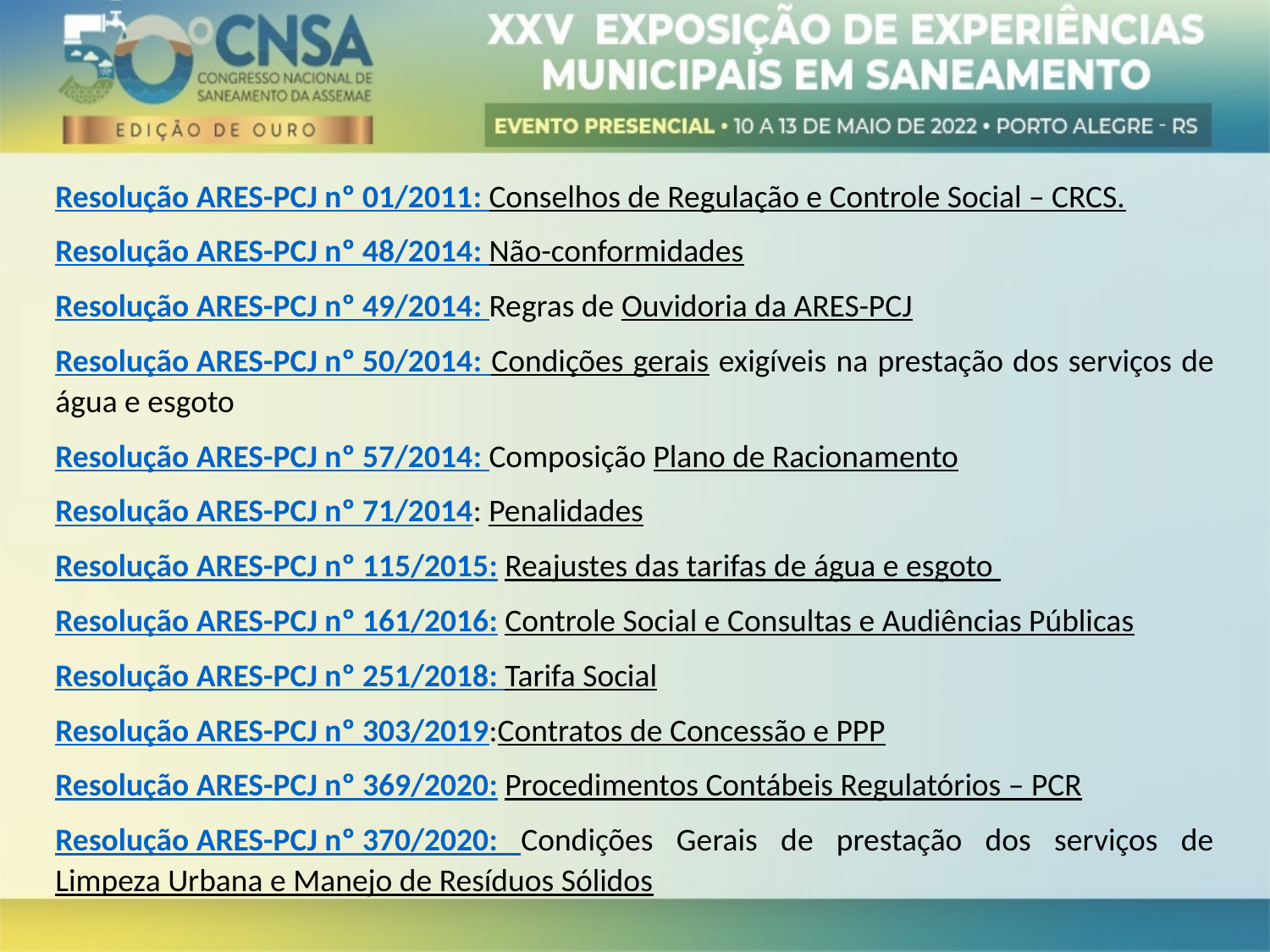

Resolução ARES-PCJ nº 01/2011: Conselhos de Regulação e Controle Social – CRCS.
Resolução ARES-PCJ nº 48/2014: Não-conformidades
Resolução ARES-PCJ nº 49/2014: Regras de Ouvidoria da ARES-PCJ
Resolução ARES-PCJ nº 50/2014: Condições gerais exigíveis na prestação dos serviços de água e esgoto
Resolução ARES-PCJ nº 57/2014: Composição Plano de Racionamento
Resolução ARES-PCJ nº 71/2014: Penalidades
Resolução ARES-PCJ nº 115/2015: Reajustes das tarifas de água e esgoto
Resolução ARES-PCJ nº 161/2016: Controle Social e Consultas e Audiências Públicas
Resolução ARES-PCJ nº 251/2018: Tarifa Social
Resolução ARES-PCJ nº 303/2019:Contratos de Concessão e PPP
Resolução ARES-PCJ nº 369/2020: Procedimentos Contábeis Regulatórios – PCR
Resolução ARES-PCJ nº 370/2020: Condições Gerais de prestação dos serviços de Limpeza Urbana e Manejo de Resíduos Sólidos